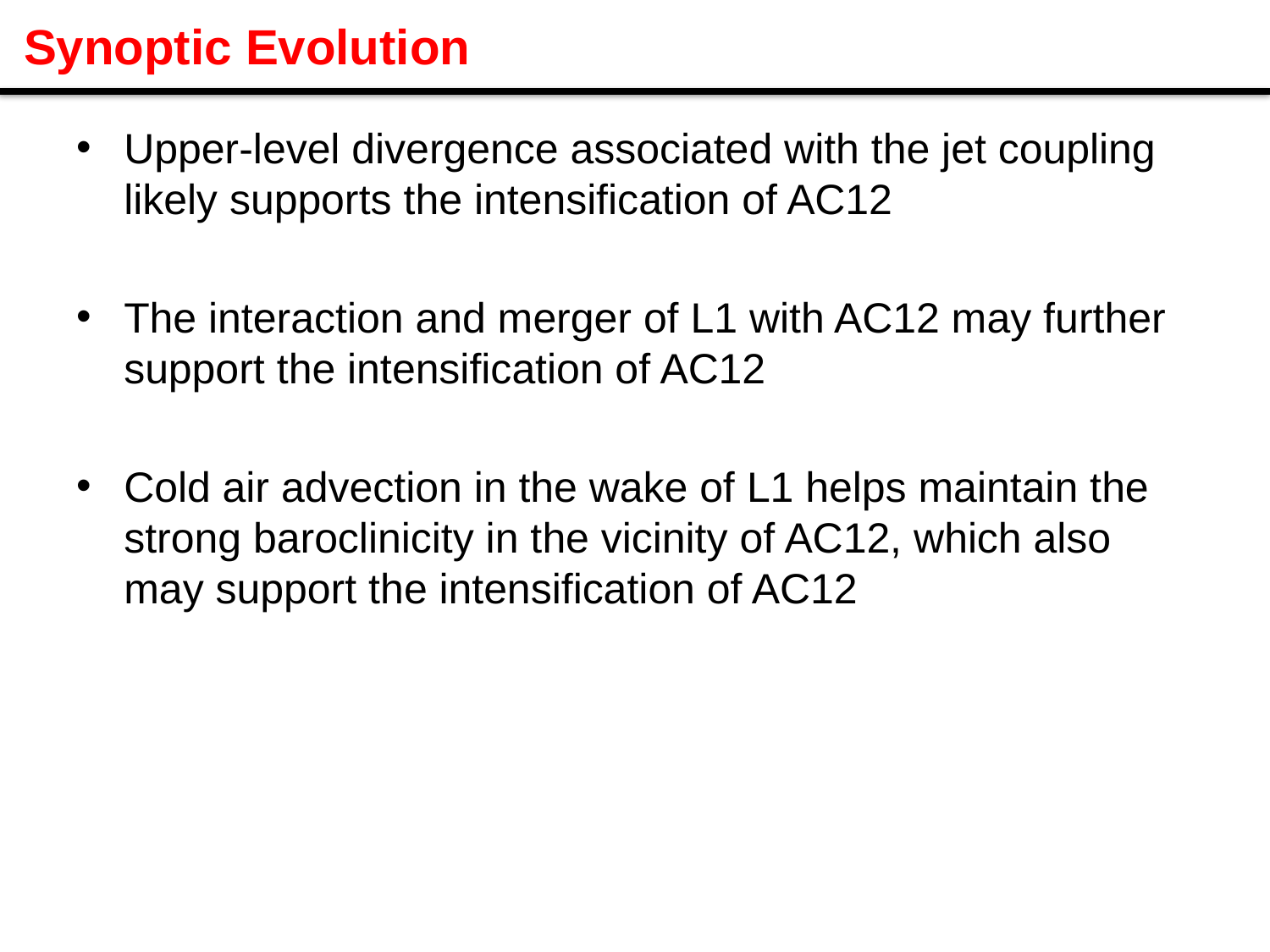

# Synoptic Evolution
Upper-level divergence associated with the jet coupling likely supports the intensification of AC12

The interaction and merger of L1 with AC12 may further support the intensification of AC12

Cold air advection in the wake of L1 helps maintain the strong baroclinicity in the vicinity of AC12, which also may support the intensification of AC12